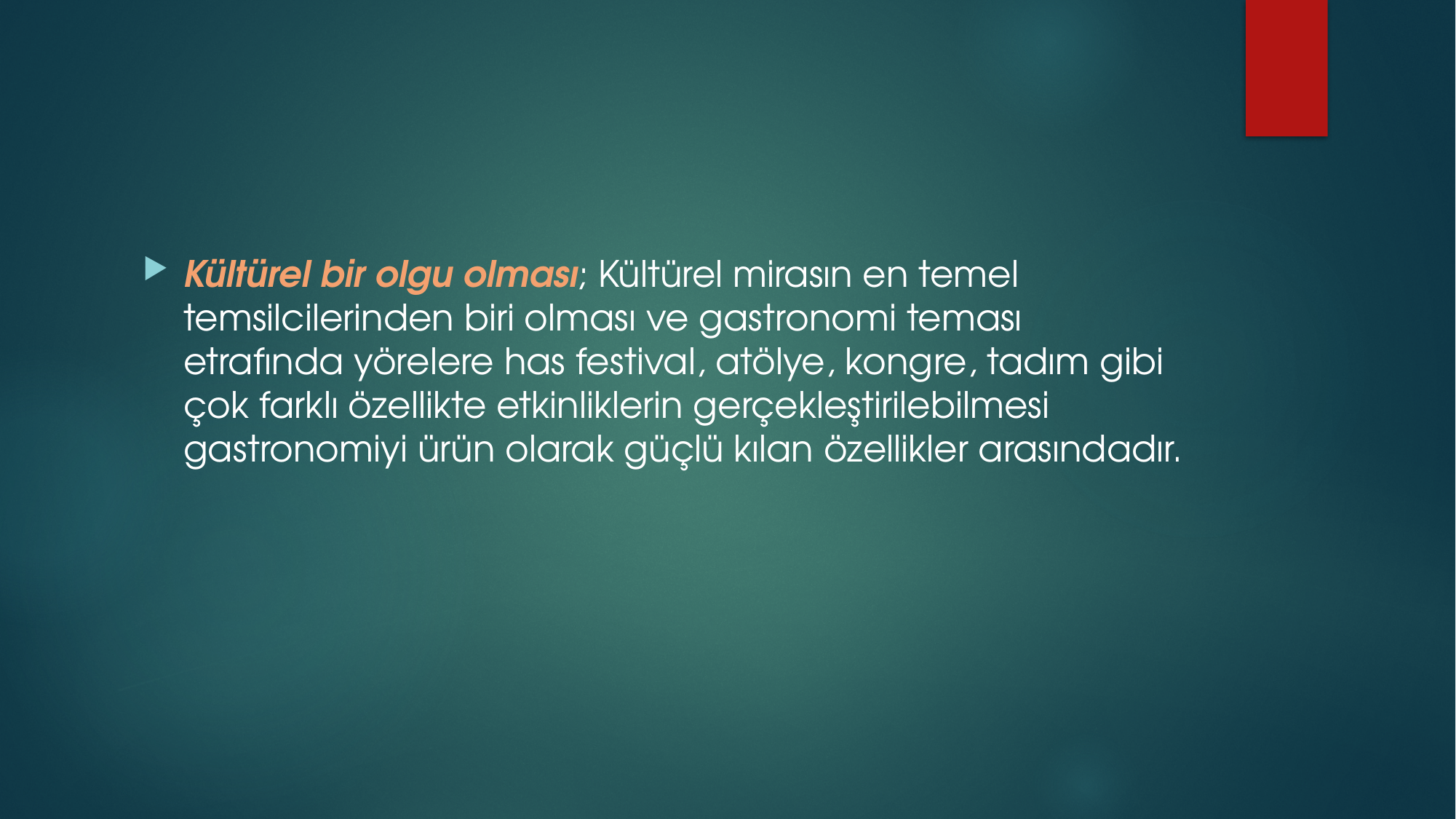

#
Kültürel bir olgu olması; Kültürel mirasın en temel temsilcilerinden biri olması ve gastronomi teması etrafında yörelere has festival, atölye, kongre, tadım gibi çok farklı özellikte etkinliklerin gerçekleştirilebilmesi gastronomiyi ürün olarak güçlü kılan özellikler arasındadır.